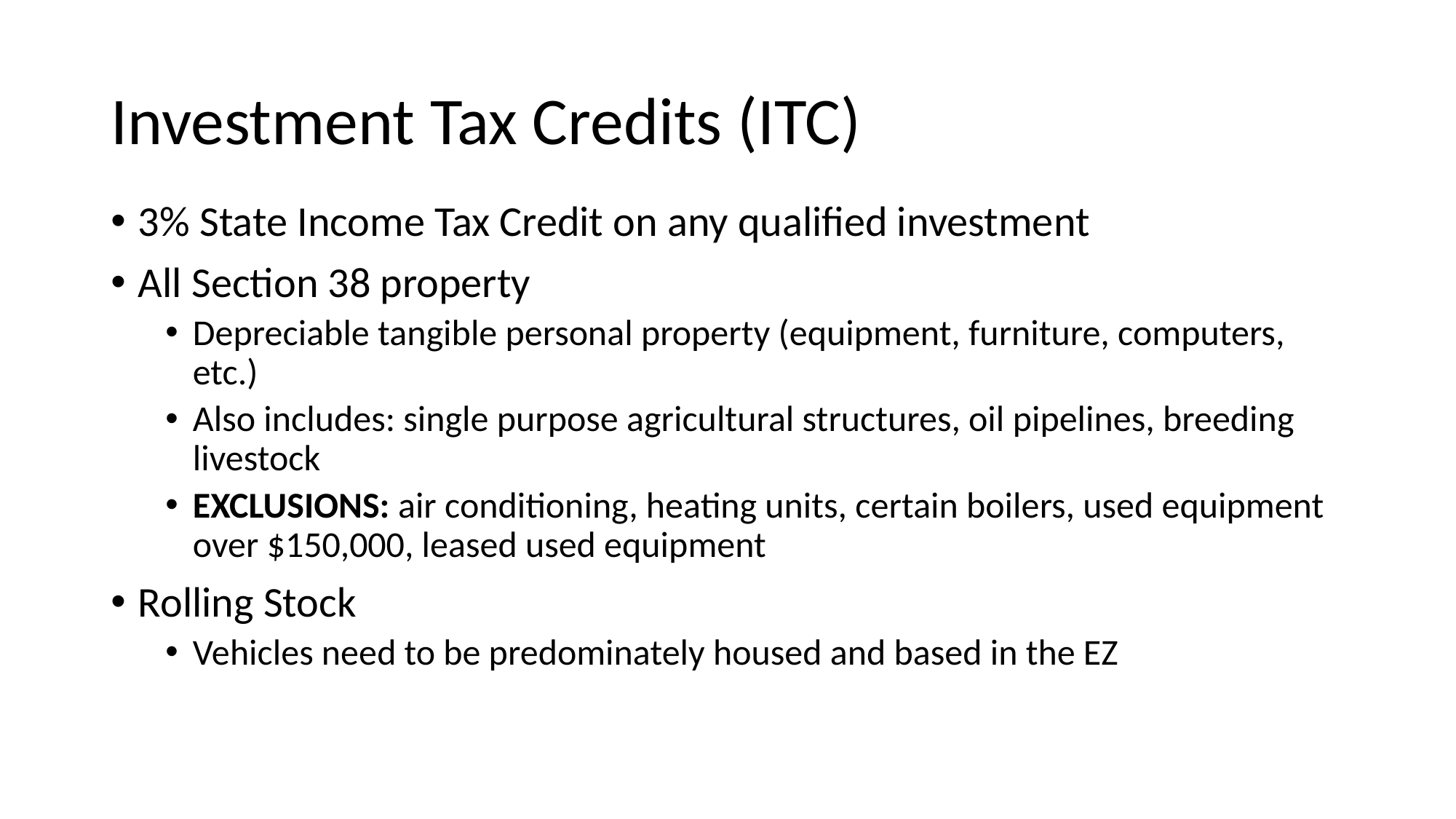

# Investment Tax Credits (ITC)
3% State Income Tax Credit on any qualified investment
All Section 38 property
Depreciable tangible personal property (equipment, furniture, computers, etc.)
Also includes: single purpose agricultural structures, oil pipelines, breeding livestock
EXCLUSIONS: air conditioning, heating units, certain boilers, used equipment over $150,000, leased used equipment
Rolling Stock
Vehicles need to be predominately housed and based in the EZ